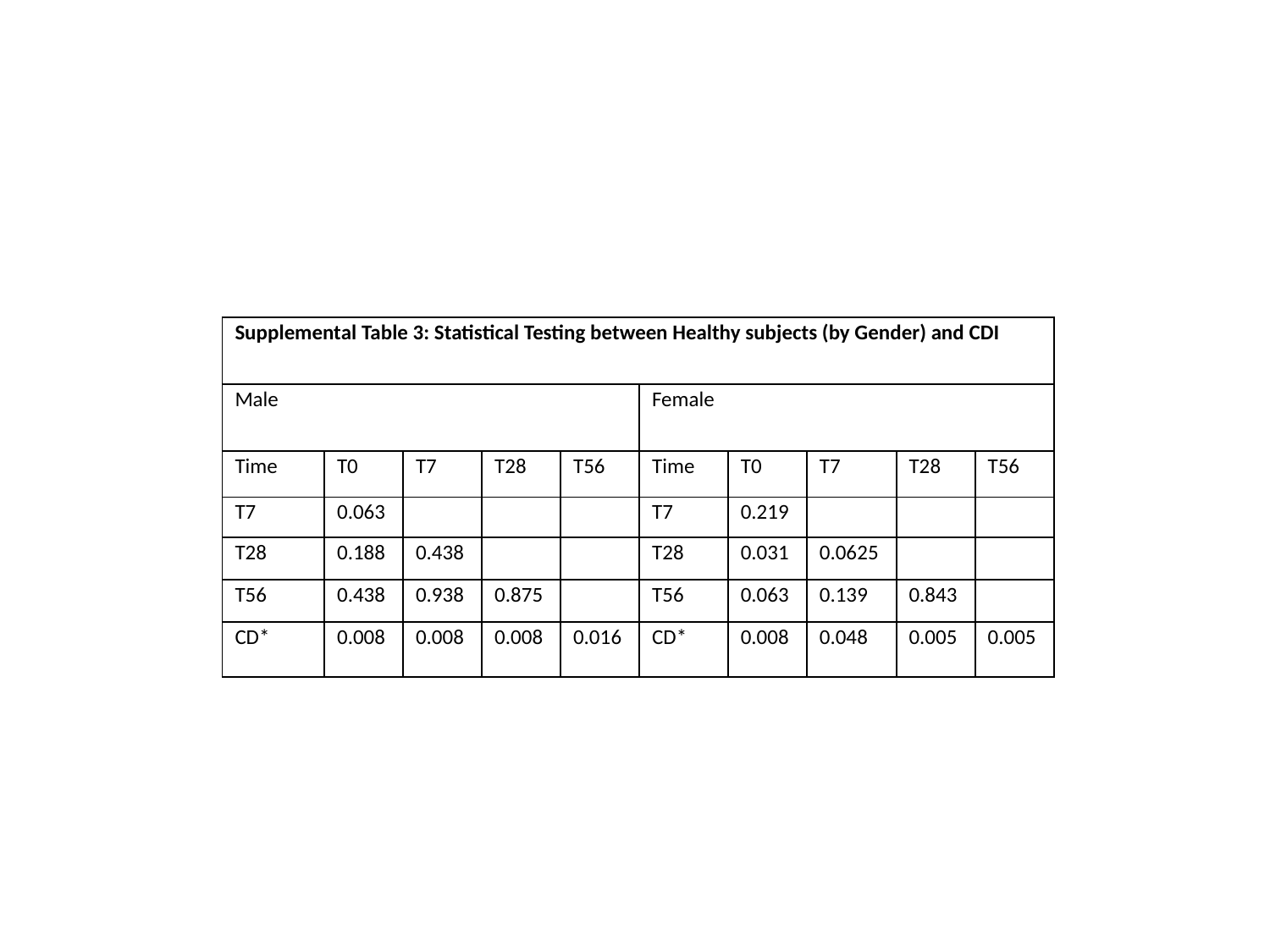

#
| Supplemental Table 3: Statistical Testing between Healthy subjects (by Gender) and CDI |  |  |  |  |  |  |  |  |  |
| --- | --- | --- | --- | --- | --- | --- | --- | --- | --- |
| Male |  |  |  |  | Female |  |  |  |  |
| Time | T0 | T7 | T28 | T56 | Time | T0 | T7 | T28 | T56 |
| T7 | 0.063 |  |  |  | T7 | 0.219 |  |  |  |
| T28 | 0.188 | 0.438 |  |  | T28 | 0.031 | 0.0625 |  |  |
| T56 | 0.438 | 0.938 | 0.875 |  | T56 | 0.063 | 0.139 | 0.843 |  |
| CD\* | 0.008 | 0.008 | 0.008 | 0.016 | CD\* | 0.008 | 0.048 | 0.005 | 0.005 |